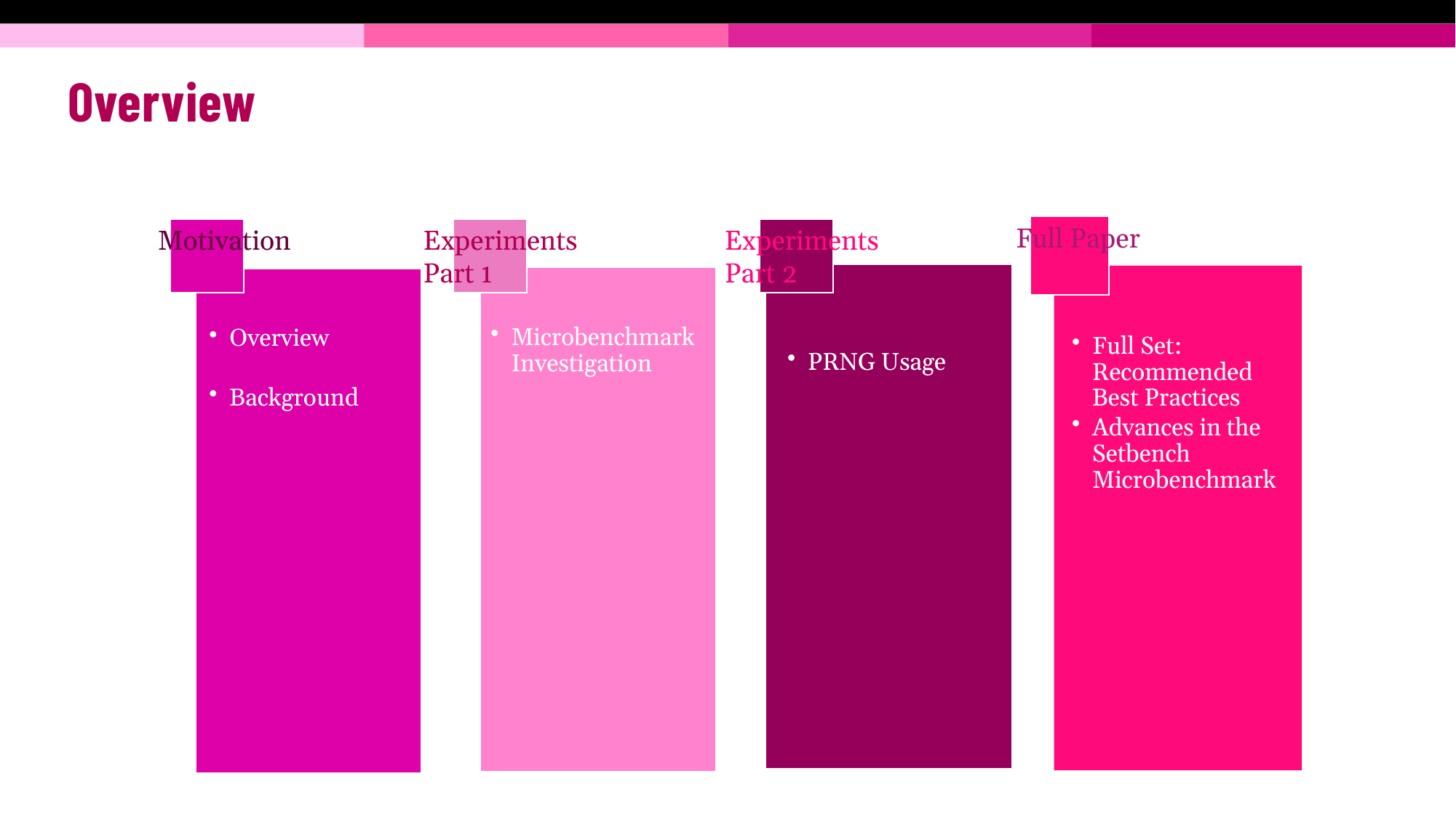

# Overview

Overview

Background

Microbenchmark Investigation

PRNG Usage
Full Paper

Experiments
Part 1
Motivation
Experiments
Part 2

Full Set: Recommended
Best Practices
Advances in the Setbench Microbenchmark